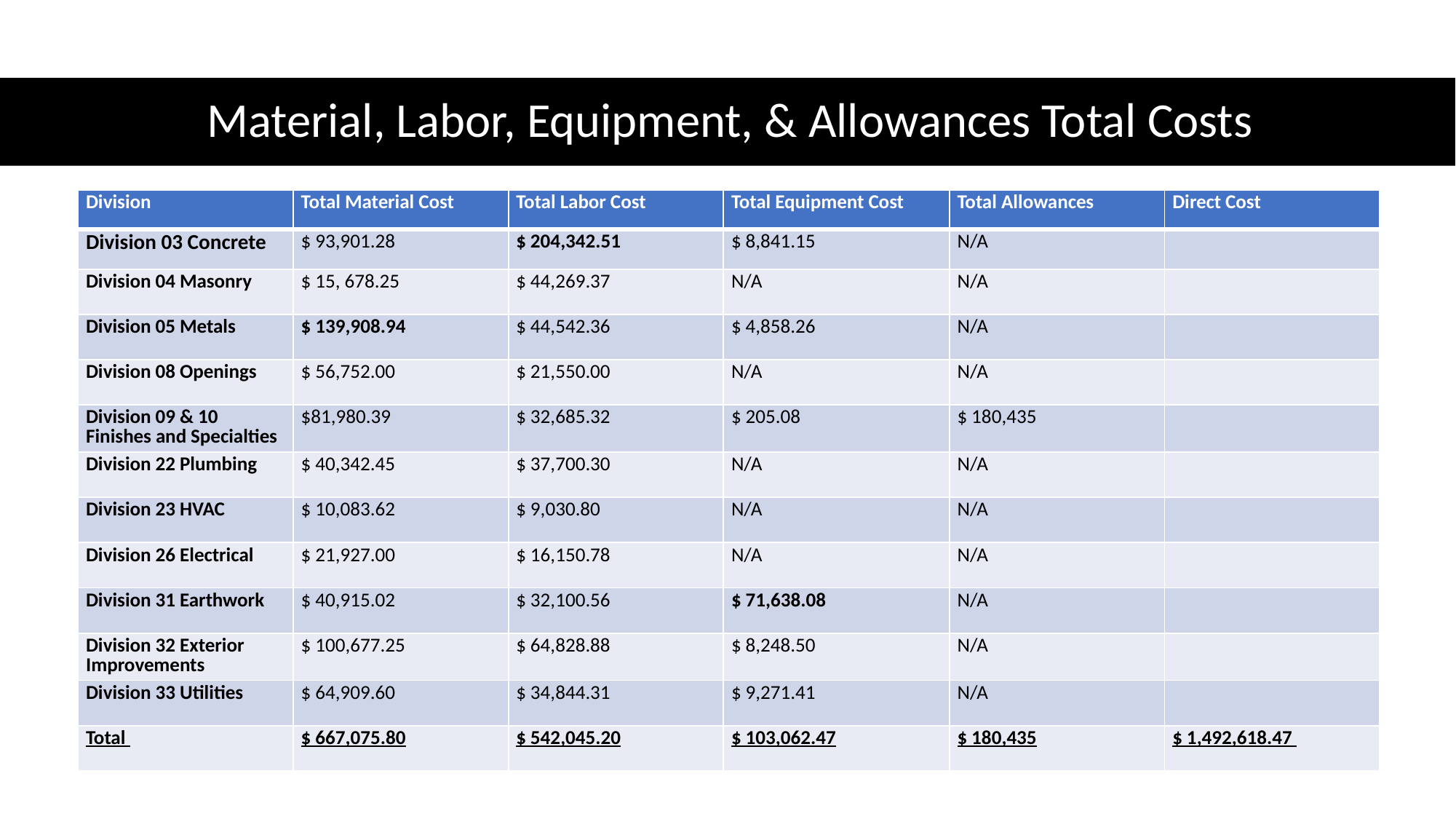

# Material, Labor, Equipment, & Allowances Total Costs

| Division | Total Material Cost | Total Labor Cost | Total Equipment Cost | Total Allowances | Direct Cost |
| --- | --- | --- | --- | --- | --- |
| Division 03 Concrete | $ 93,901.28 | $ 204,342.51 | $ 8,841.15 | N/A |  |
| Division 04 Masonry | $ 15, 678.25 | $ 44,269.37 | N/A | N/A |  |
| Division 05 Metals | $ 139,908.94 | $ 44,542.36 | $ 4,858.26 | N/A |  |
| Division 08 Openings | $ 56,752.00 | $ 21,550.00 | N/A | N/A |  |
| Division 09 & 10  Finishes and Specialties | $81,980.39 | $ 32,685.32 | $ 205.08 | $ 180,435 |  |
| Division 22 Plumbing | $ 40,342.45 | $ 37,700.30 | N/A | N/A |  |
| Division 23 HVAC | $ 10,083.62 | $ 9,030.80 | N/A | N/A |  |
| Division 26 Electrical | $ 21,927.00 | $ 16,150.78 | N/A | N/A |  |
| Division 31 Earthwork | $ 40,915.02 | $ 32,100.56 | $ 71,638.08 | N/A |  |
| Division 32 Exterior Improvements | $ 100,677.25 | $ 64,828.88 | $ 8,248.50 | N/A |  |
| Division 33 Utilities | $ 64,909.60 | $ 34,844.31 | $ 9,271.41 | N/A |  |
| Total | $ 667,075.80 | $ 542,045.20 | $ 103,062.47 | $ 180,435 | $ 1,492,618.47 |